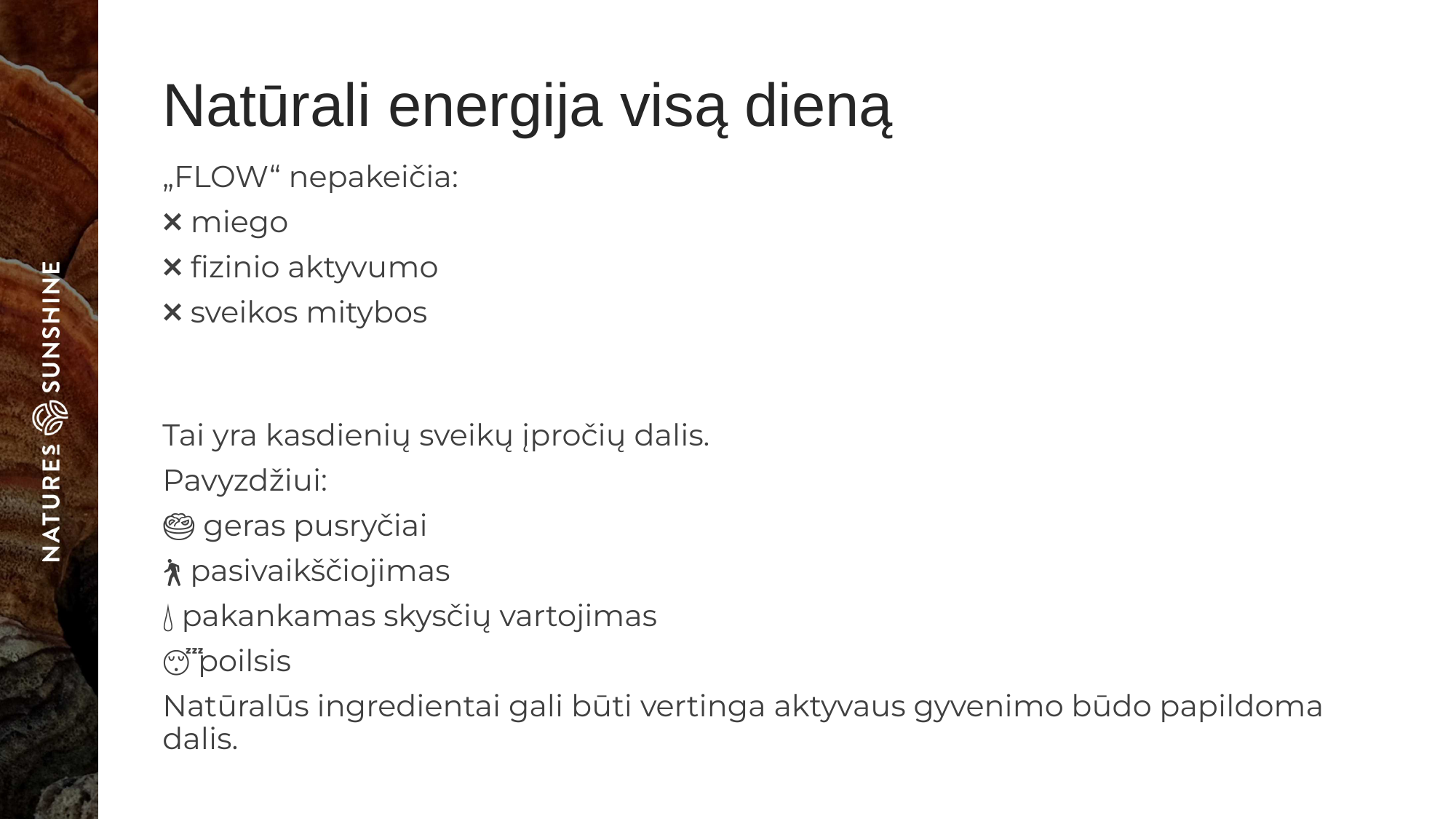

# Natūrali energija visą dieną
„FLOW“ nepakeičia:
❌ miego
❌ fizinio aktyvumo
❌ sveikos mitybos

Tai yra kasdienių sveikų įpročių dalis.
Pavyzdžiui:
🥗 geras pusryčiai
🚶 pasivaikščiojimas
💧 pakankamas skysčių vartojimas
😴 poilsis
Natūralūs ingredientai gali būti vertinga aktyvaus gyvenimo būdo papildoma dalis.